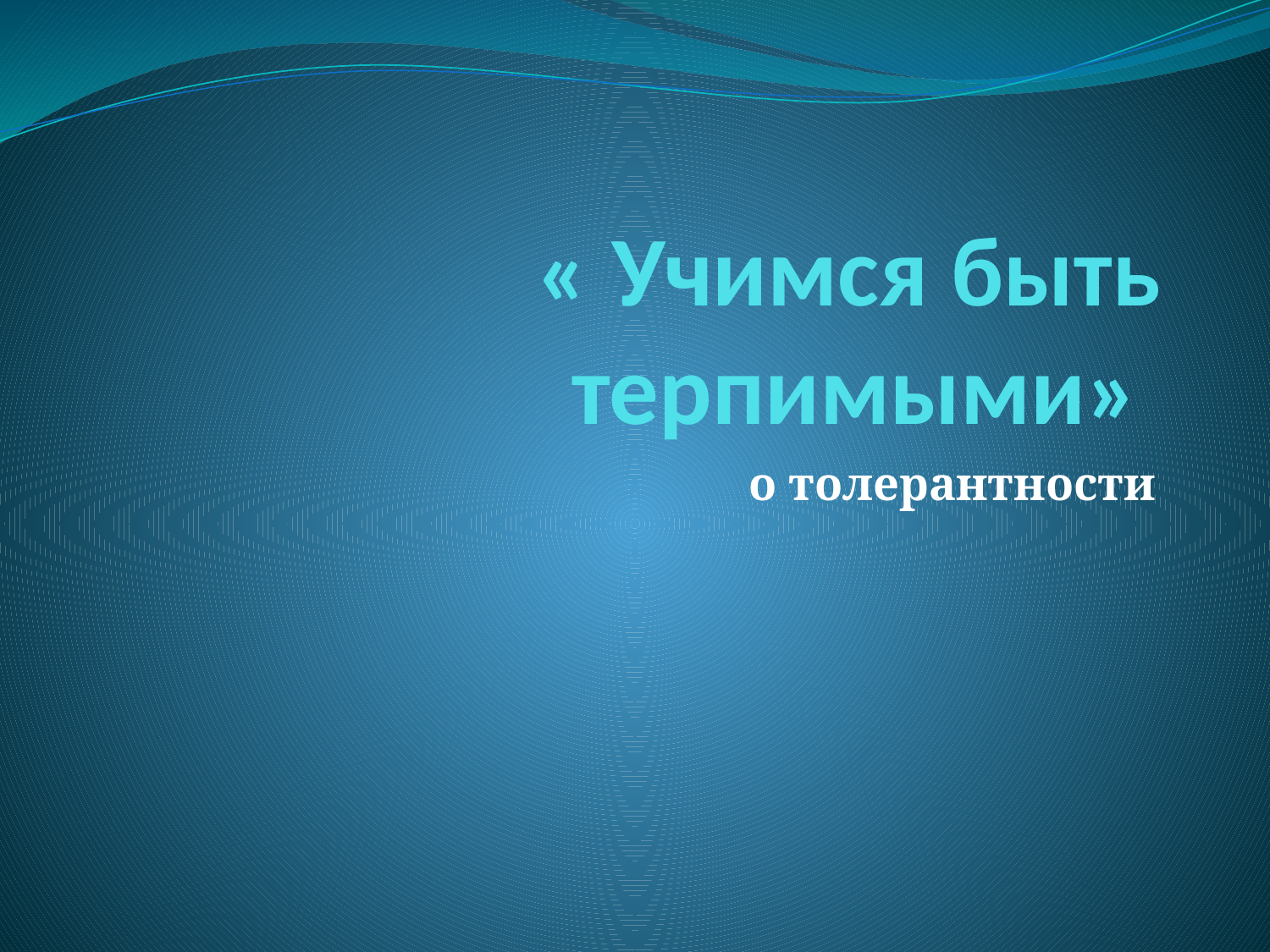

# « Учимся быть терпимыми»
о толерантности